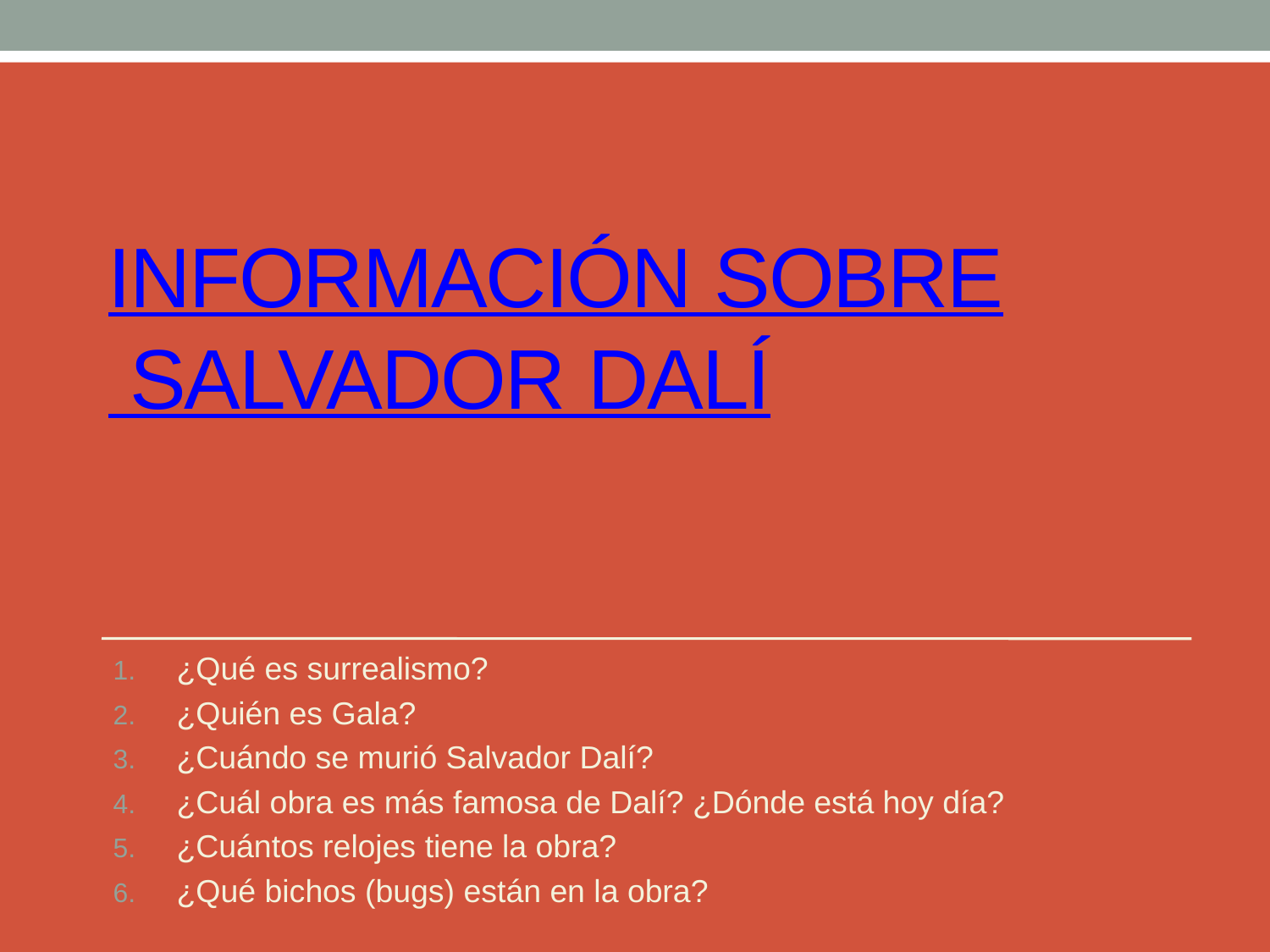

# Información Sobre Salvador Dalí
¿Qué es surrealismo?
¿Quién es Gala?
¿Cuándo se murió Salvador Dalí?
¿Cuál obra es más famosa de Dalí? ¿Dónde está hoy día?
¿Cuántos relojes tiene la obra?
¿Qué bichos (bugs) están en la obra?